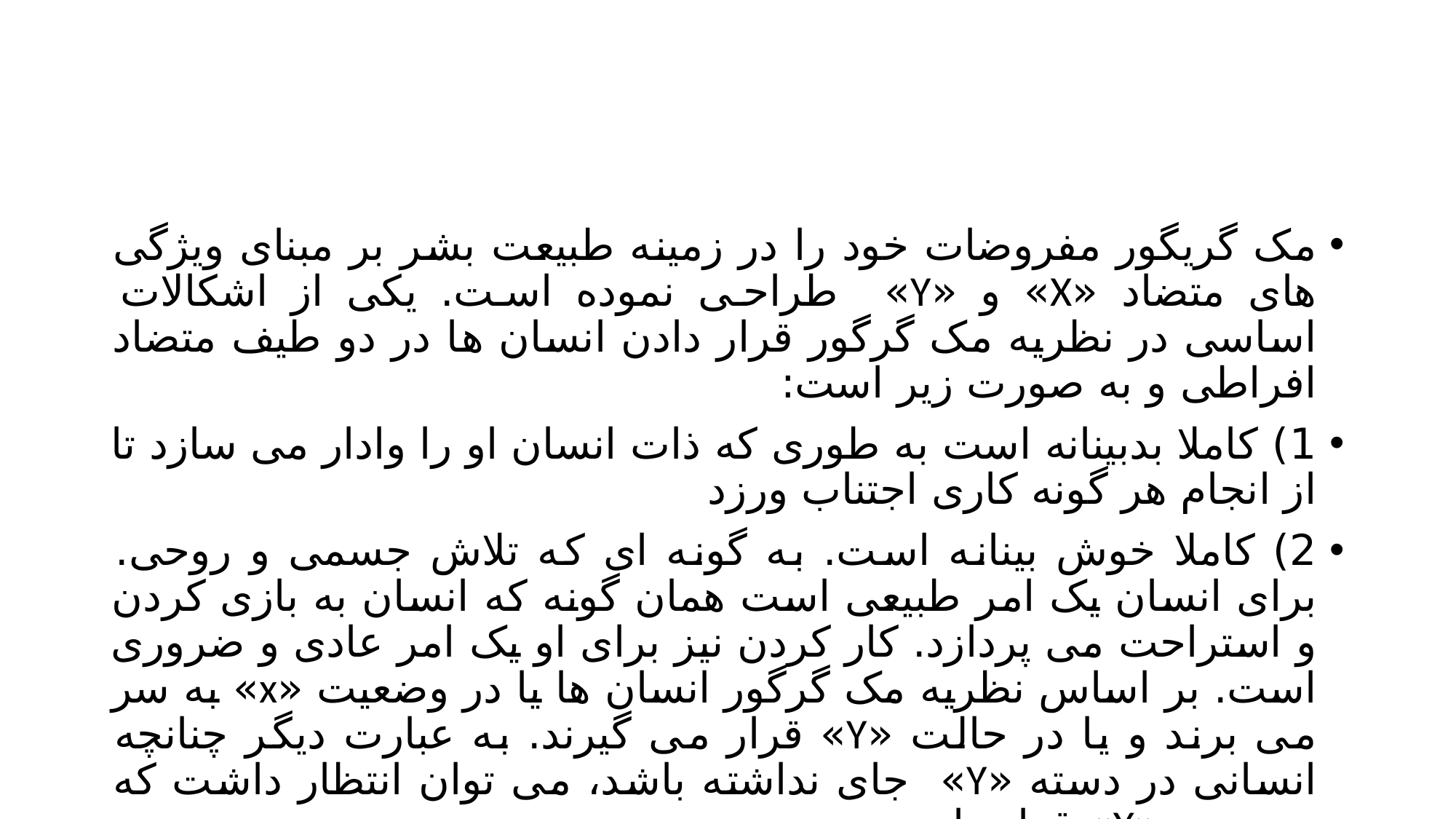

#
مک گریگور مفروضات خود را در زمینه طبیعت بشر بر مبنای ویژگی های متضاد «X» و «Y»  طراحی نموده است. یکی از اشکالات اساسی در نظریه مک گرگور قرار دادن انسان ها در دو طیف متضاد افراطی و به صورت زیر است:
1) کاملا بدبینانه است به طوری که ذات انسان او را وادار می سازد تا از انجام هر گونه کاری اجتناب ورزد
2) کاملا خوش بینانه است. به گونه ای که تلاش جسمی و روحی. برای انسان یک امر طبیعی است همان گونه که انسان به بازی کردن و استراحت می پردازد. کار کردن نیز برای او یک امر عادی و ضروری است. بر اساس نظریه مک گرگور انسان ها یا در وضعیت «x» به سر می برند و یا در حالت «Y» قرار می گیرند. به عبارت دیگر چنانچه انسانی در دسته «Y»  جای نداشته باشد، می توان انتظار داشت که در دسته «X» قرار دارد.